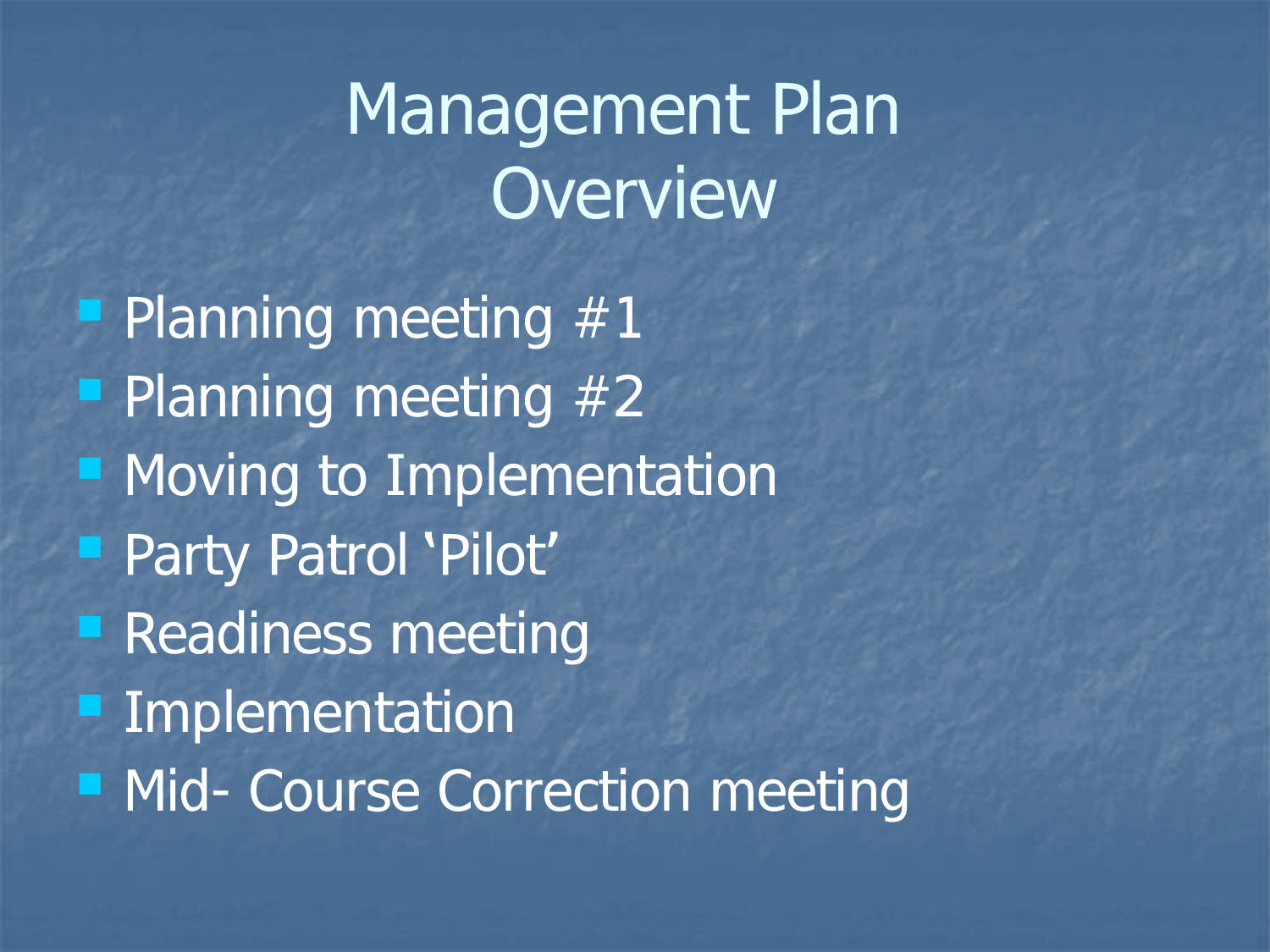

# Management Plan Overview
Planning meeting #1
Planning meeting #2
Moving to Implementation
Party Patrol ‘Pilot’
Readiness meeting
Implementation
Mid- Course Correction meeting